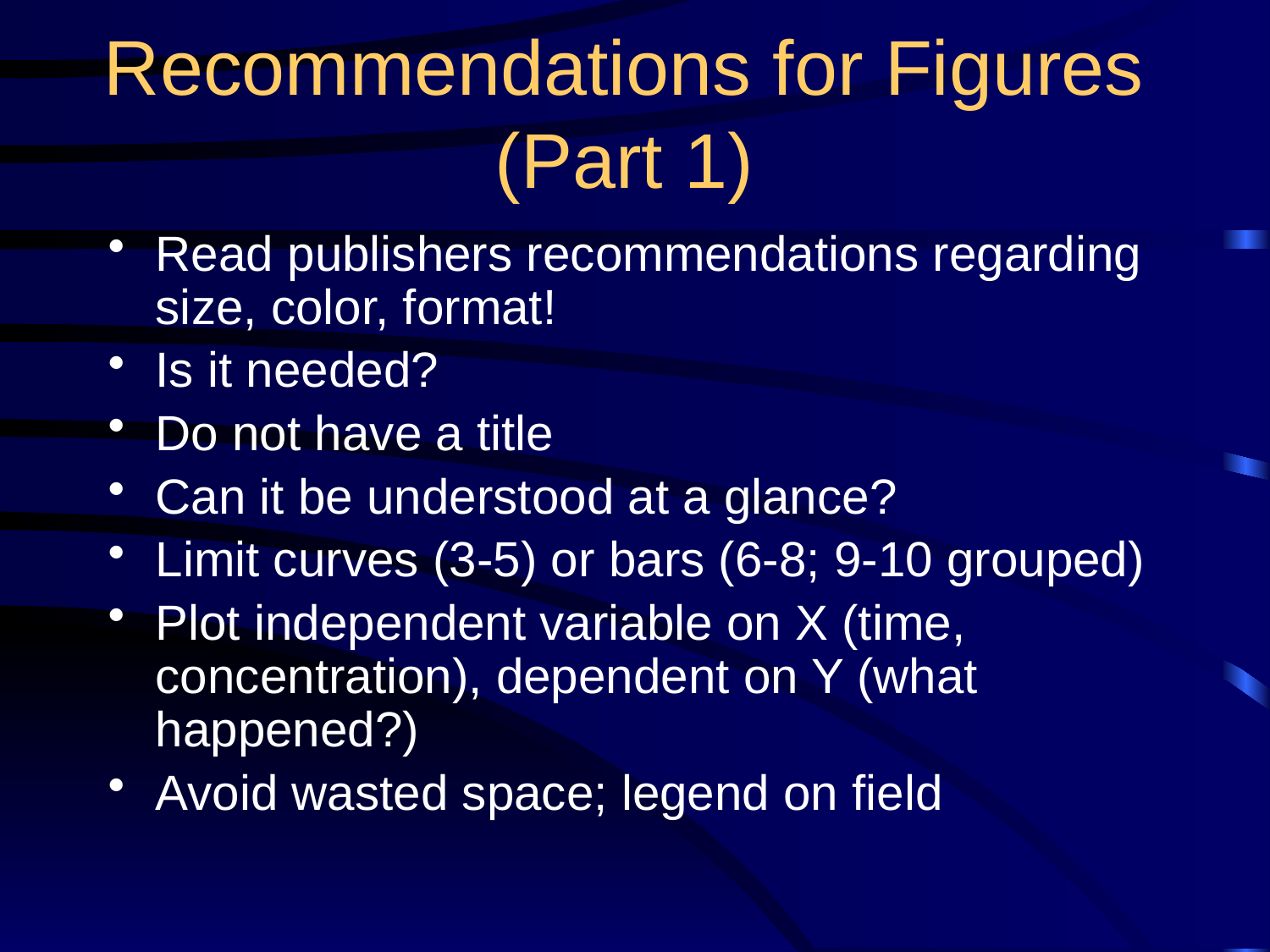

# Recommendations for Figures (Part 1)
Read publishers recommendations regarding size, color, format!
Is it needed?
Do not have a title
Can it be understood at a glance?
Limit curves (3-5) or bars (6-8; 9-10 grouped)
Plot independent variable on X (time, concentration), dependent on Y (what happened?)
Avoid wasted space; legend on field